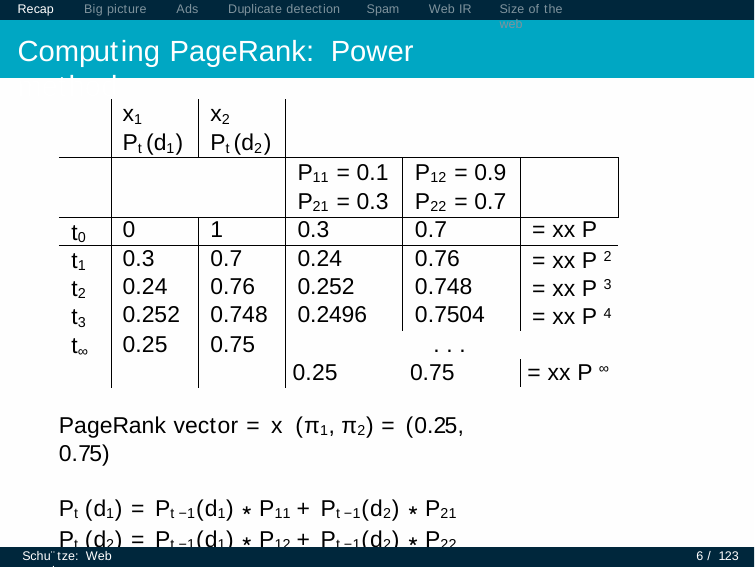

Recap	Big picture	Ads	Duplicate detection	Spam	Web IR

Computing PageRank:  Power method
Size of the web

|  | x1 Pt (d1) | x2 Pt (d2) |  |  |  |
| --- | --- | --- | --- | --- | --- |
|  |  |  | P11 = 0.1 P21 = 0.3 | P12 = 0.9 P22 = 0.7 |  |
| t0 | 0 | 1 | 0.3 | 0.7 | = xx P |
| t1 | 0.3 | 0.7 | 0.24 | 0.76 | = xx P 2 |
| t2 | 0.24 | 0.76 | 0.252 | 0.748 | = xx P 3 |
| t3 | 0.252 | 0.748 | 0.2496 | 0.7504 | = xx P 4 |
| t∞ | 0.25 | 0.75 | . . . 0.25 0.75 = xx P ∞ |  |  |

PageRank vector = x  (π1, π2) = (0.25, 0.75)

Pt (d1) = Pt−1(d1) ∗ P11 + Pt−1(d2) ∗ P21 Pt (d2) = Pt−1(d1) ∗ P12 + Pt−1(d2) ∗ P22

Schu¨tze:  Web search
6 / 123